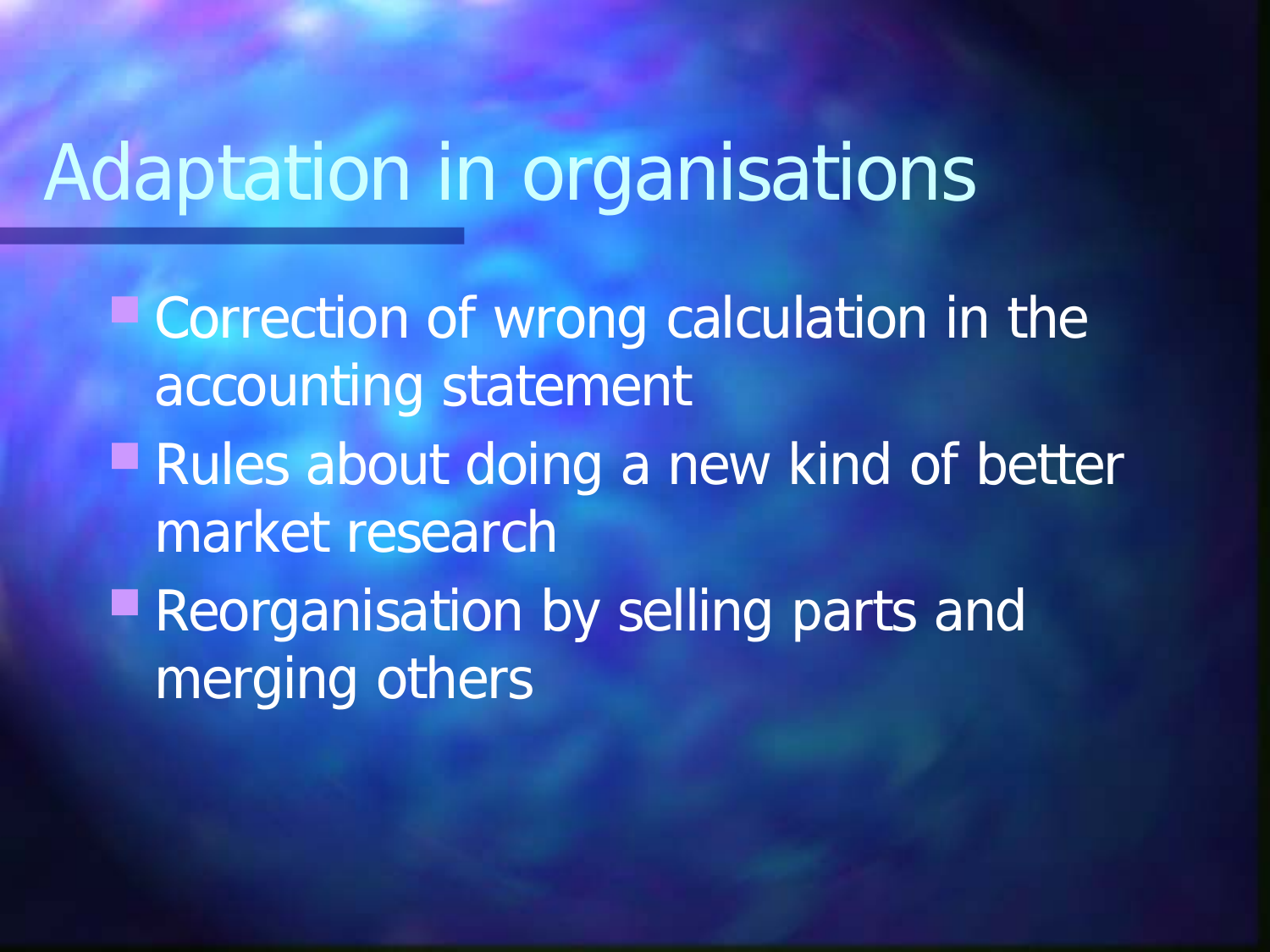

# Adaptation in organisations
Correction of wrong calculation in the accounting statement
Rules about doing a new kind of better market research
Reorganisation by selling parts and merging others